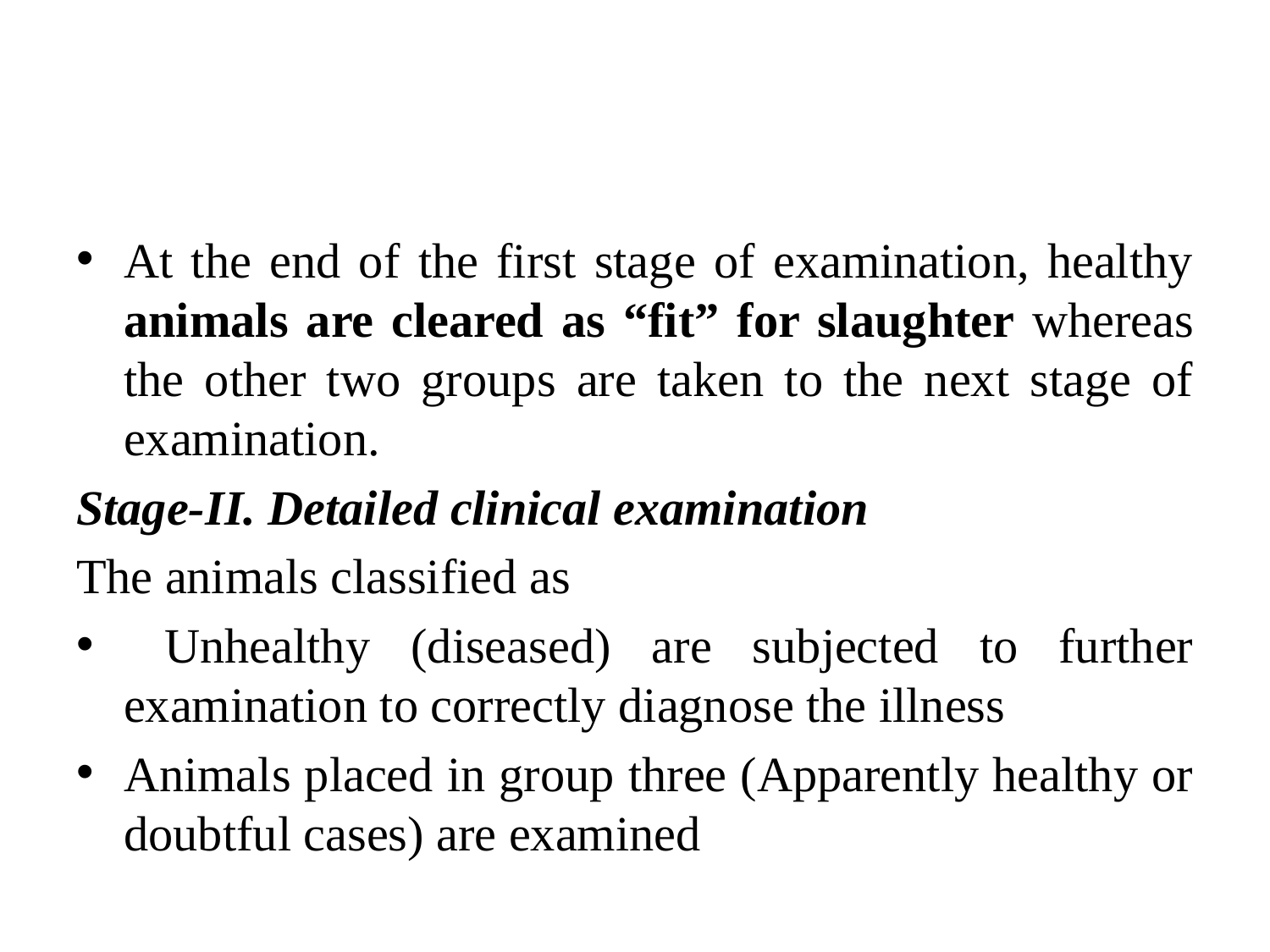

#
At the end of the first stage of examination, healthy animals are cleared as “fit” for slaughter whereas the other two groups are taken to the next stage of examination.
Stage-II. Detailed clinical examination
The animals classified as
 Unhealthy (diseased) are subjected to further examination to correctly diagnose the illness
Animals placed in group three (Apparently healthy or doubtful cases) are examined